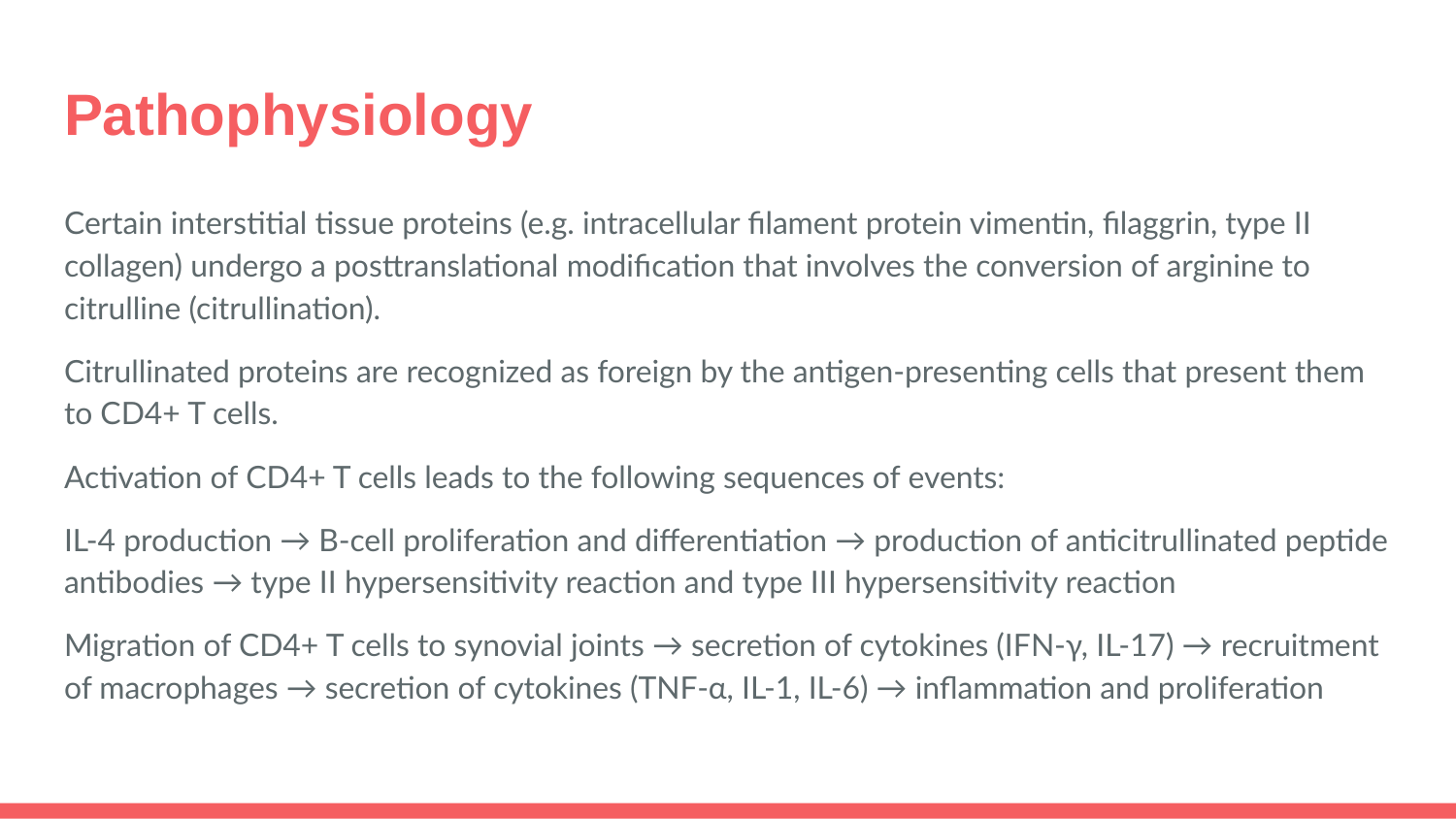

# Pathophysiology
Certain interstitial tissue proteins (e.g. intracellular filament protein vimentin, filaggrin, type II collagen) undergo a posttranslational modification that involves the conversion of arginine to citrulline (citrullination).
Citrullinated proteins are recognized as foreign by the antigen-presenting cells that present them to CD4+ T cells.
Activation of CD4+ T cells leads to the following sequences of events:
IL-4 production → B-cell proliferation and differentiation → production of anticitrullinated peptide antibodies → type II hypersensitivity reaction and type III hypersensitivity reaction
Migration of CD4+ T cells to synovial joints → secretion of cytokines (IFN-γ, IL-17) → recruitment of macrophages → secretion of cytokines (TNF-α, IL-1, IL-6) → inflammation and proliferation